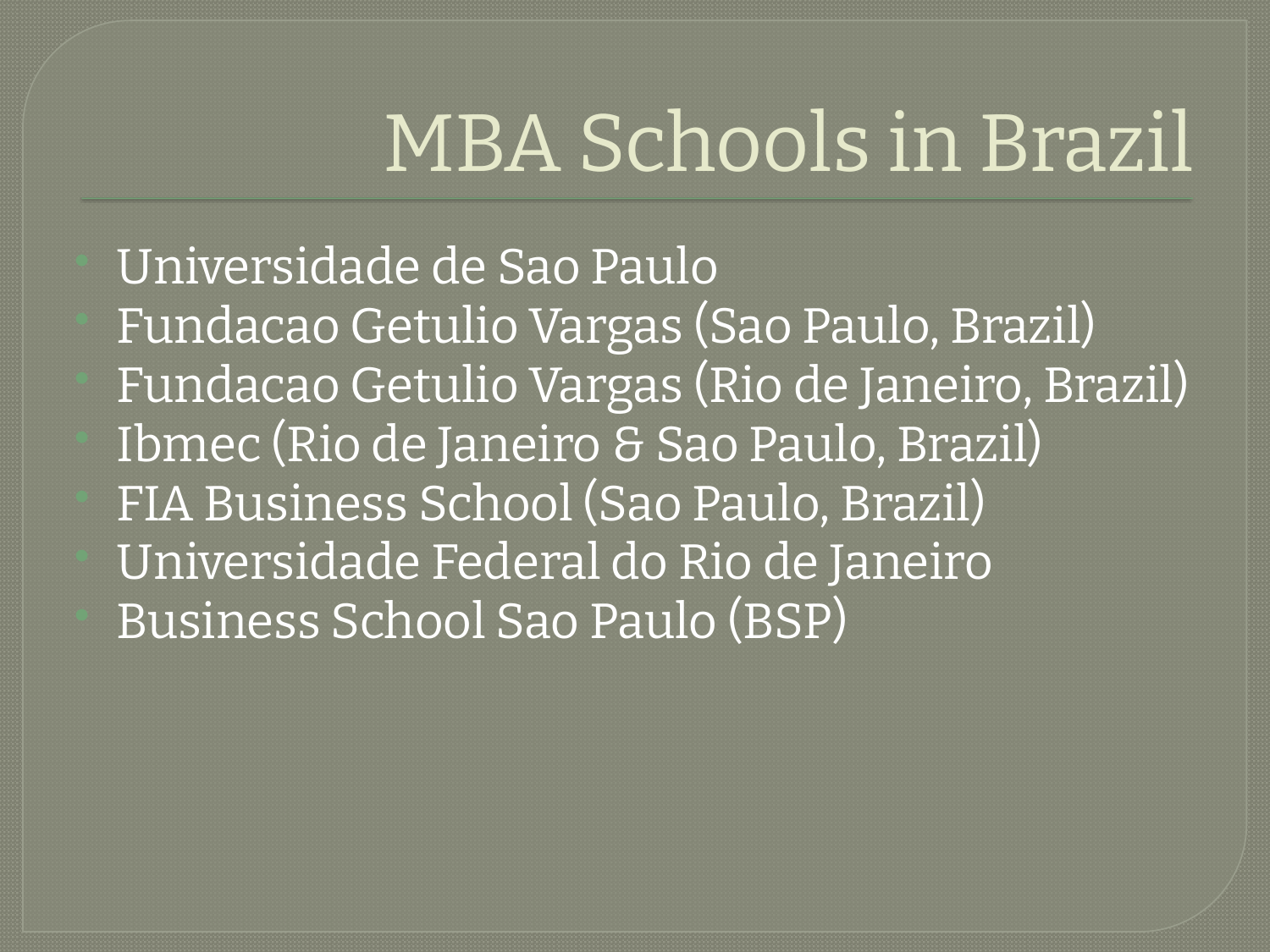

# MBA Schools in Brazil
Universidade de Sao Paulo
Fundacao Getulio Vargas (Sao Paulo, Brazil)
Fundacao Getulio Vargas (Rio de Janeiro, Brazil)
Ibmec (Rio de Janeiro & Sao Paulo, Brazil)
FIA Business School (Sao Paulo, Brazil)
Universidade Federal do Rio de Janeiro
Business School Sao Paulo (BSP)